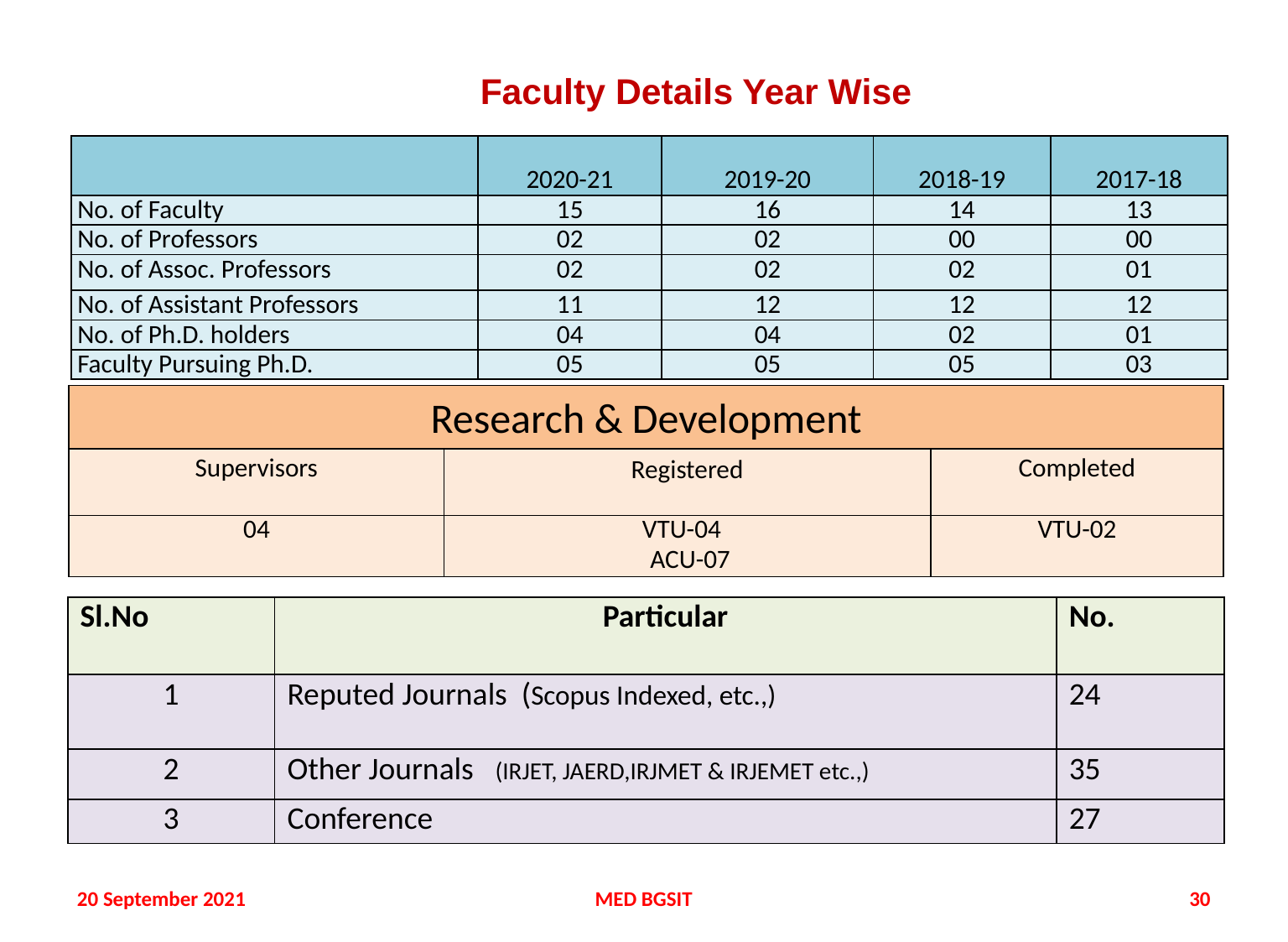

# Faculty Details Year Wise
|  | 2020-21 | 2019-20 | 2018-19 | 2017-18 |
| --- | --- | --- | --- | --- |
| No. of Faculty | 15 | 16 | 14 | 13 |
| No. of Professors | 02 | 02 | 00 | 00 |
| No. of Assoc. Professors | 02 | 02 | 02 | 01 |
| No. of Assistant Professors | 11 | 12 | 12 | 12 |
| No. of Ph.D. holders | 04 | 04 | 02 | 01 |
| Faculty Pursuing Ph.D. | 05 | 05 | 05 | 03 |
| Research & Development |  |  |
| --- | --- | --- |
| Supervisors | Registered | Completed |
| 04 | VTU-04 ACU-07 | VTU-02 |
| Sl.No | Particular | No. |
| --- | --- | --- |
| 1 | Reputed Journals (Scopus Indexed, etc.,) | 24 |
| 2 | Other Journals (IRJET, JAERD,IRJMET & IRJEMET etc.,) | 35 |
| 3 | Conference | 27 |
20 September 2021
MED BGSIT
30